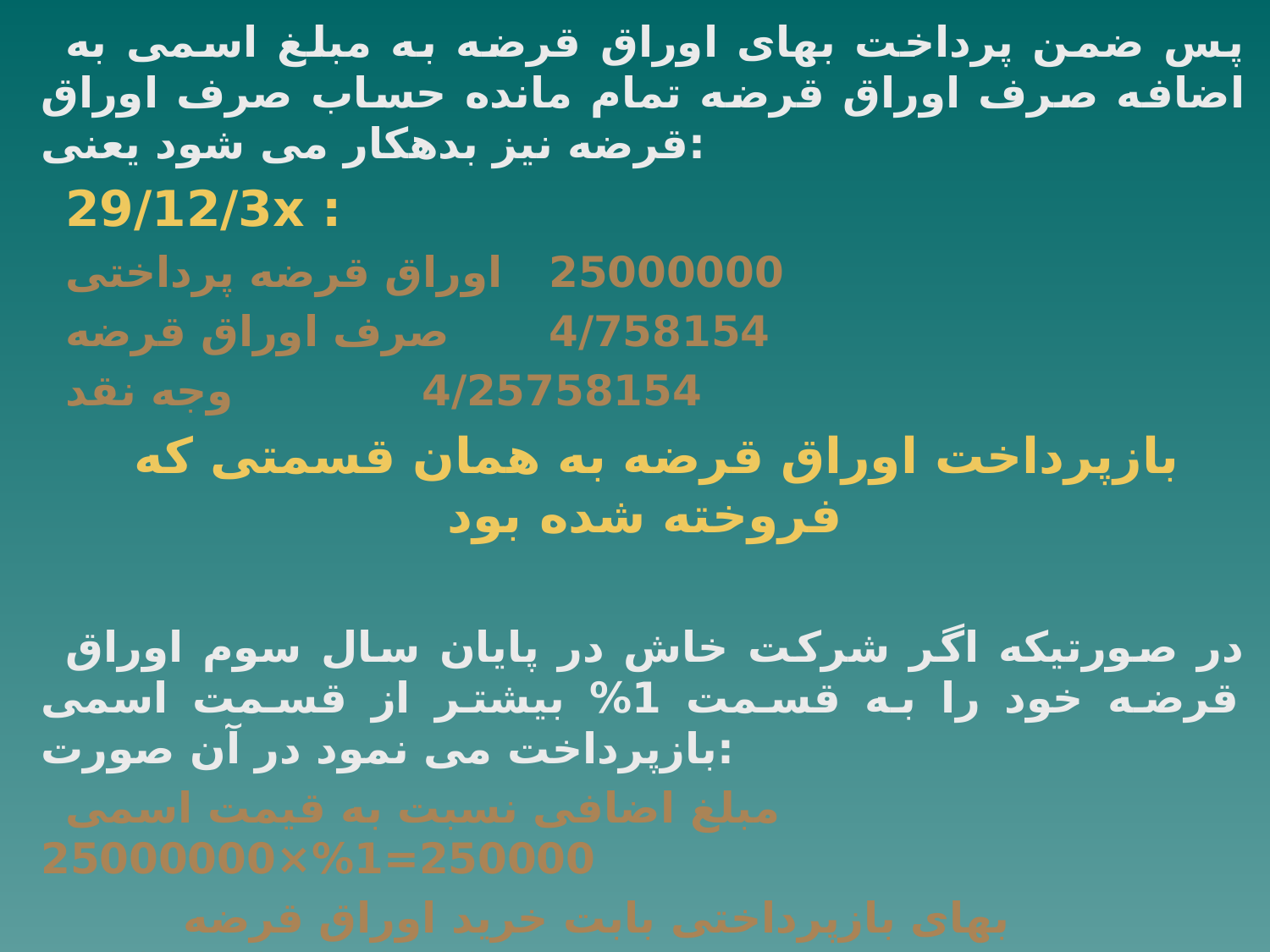

پس ضمن پرداخت بهای اوراق قرضه به مبلغ اسمی به اضافه صرف اوراق قرضه تمام مانده حساب صرف اوراق قرضه نیز بدهکار می شود یعنی:
29/12/3x :
اوراق قرضه پرداختی	25000000
صرف اوراق قرضه	4/758154
وجه نقد		4/25758154
بازپرداخت اوراق قرضه به همان قسمتی که فروخته شده بود

در صورتیکه اگر شرکت خاش در پایان سال سوم اوراق قرضه خود را به قسمت 1% بیشتر از قسمت اسمی بازپرداخت می نمود در آن صورت:
مبلغ اضافی نسبت به قیمت اسمی		         250000=1%×25000000
بهای بازپرداختی بابت خرید اوراق قرضه         25250000=250000+25000000
سود بازپرداخت اوراق قرضه		508154040=25250000-4/25758154